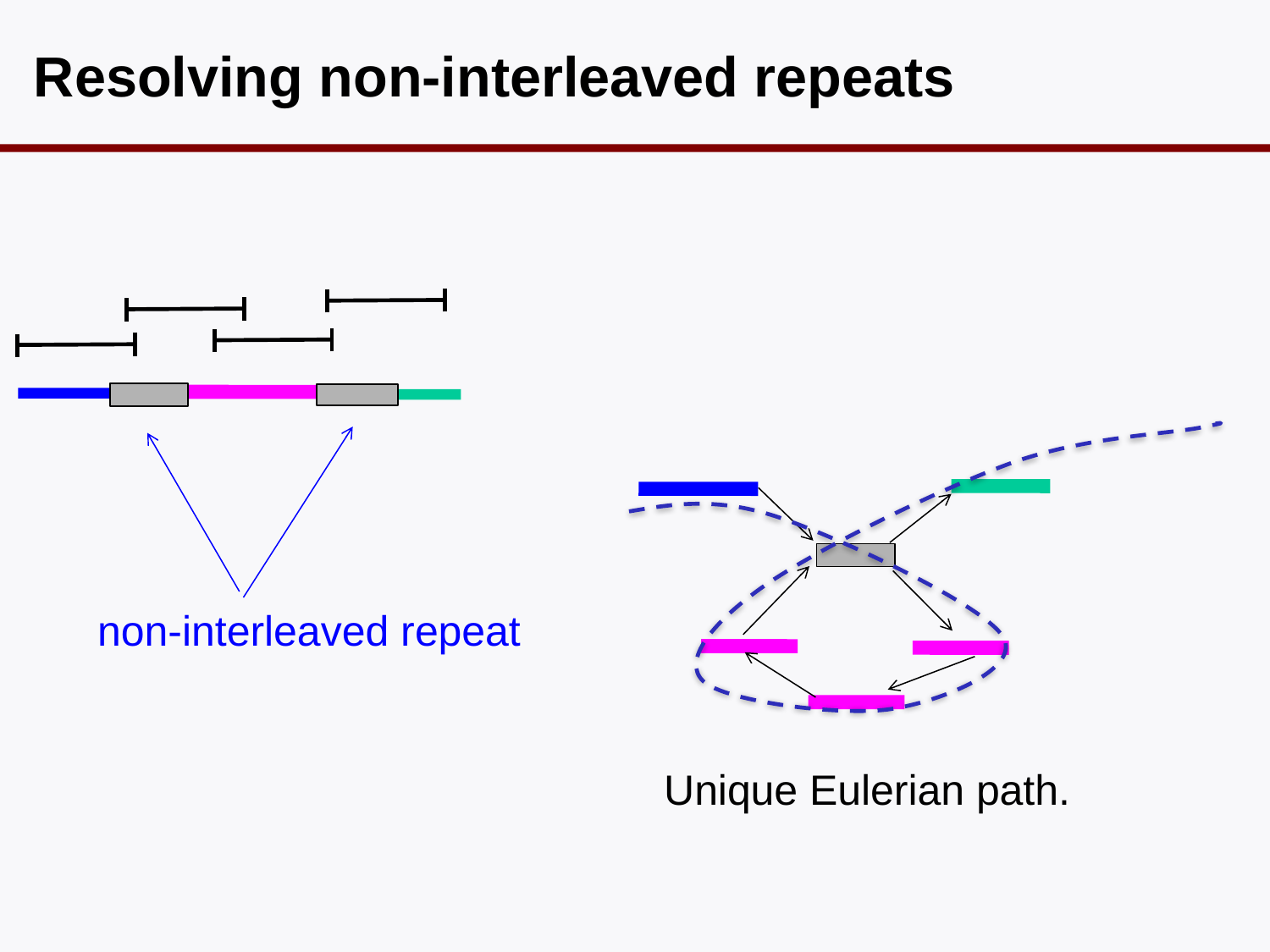

# Resolving non-interleaved repeats

non-interleaved repeat
Unique Eulerian path.